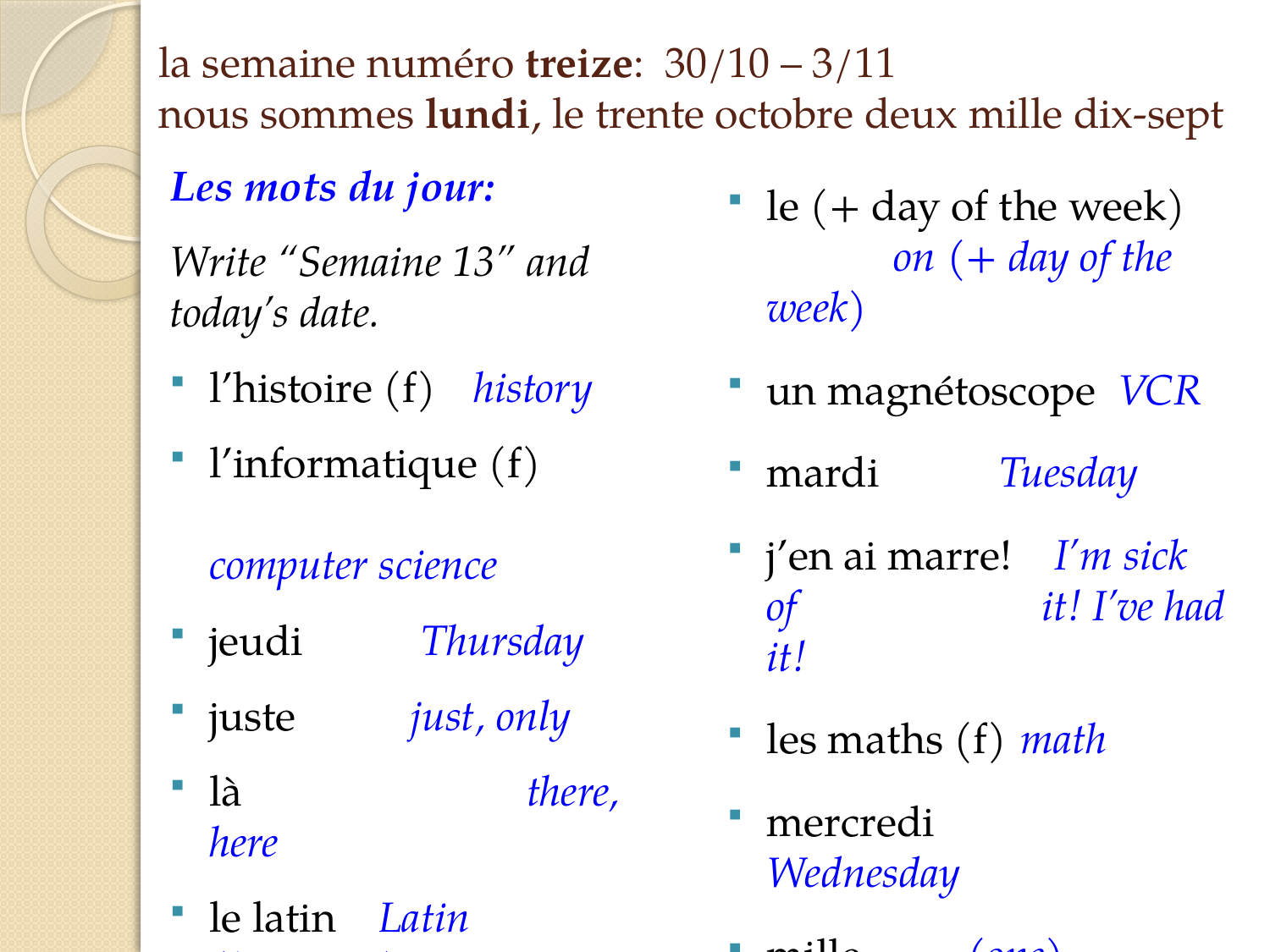

# la semaine numéro treize:  30/10 – 3/11 nous sommes lundi, le trente octobre deux mille dix-sept
Les mots du jour:
Write “Semaine 13” and today’s date.
l’histoire (f)	 history
l’informatique (f)	   	      	        computer science
jeudi	        Thursday
juste	       just, only
là		      there, here
le latin    Latin (language)
lundi	       Monday
le (+ day of the week) 	on (+ day of the week)
un magnétoscope  VCR
mardi	          Tuesday
j’en ai marre!    I’m sick of 		  it! I’ve had it!
les maths (f)	math
mercredi	      Wednesday
mille          (one) thousand
une minute         minute